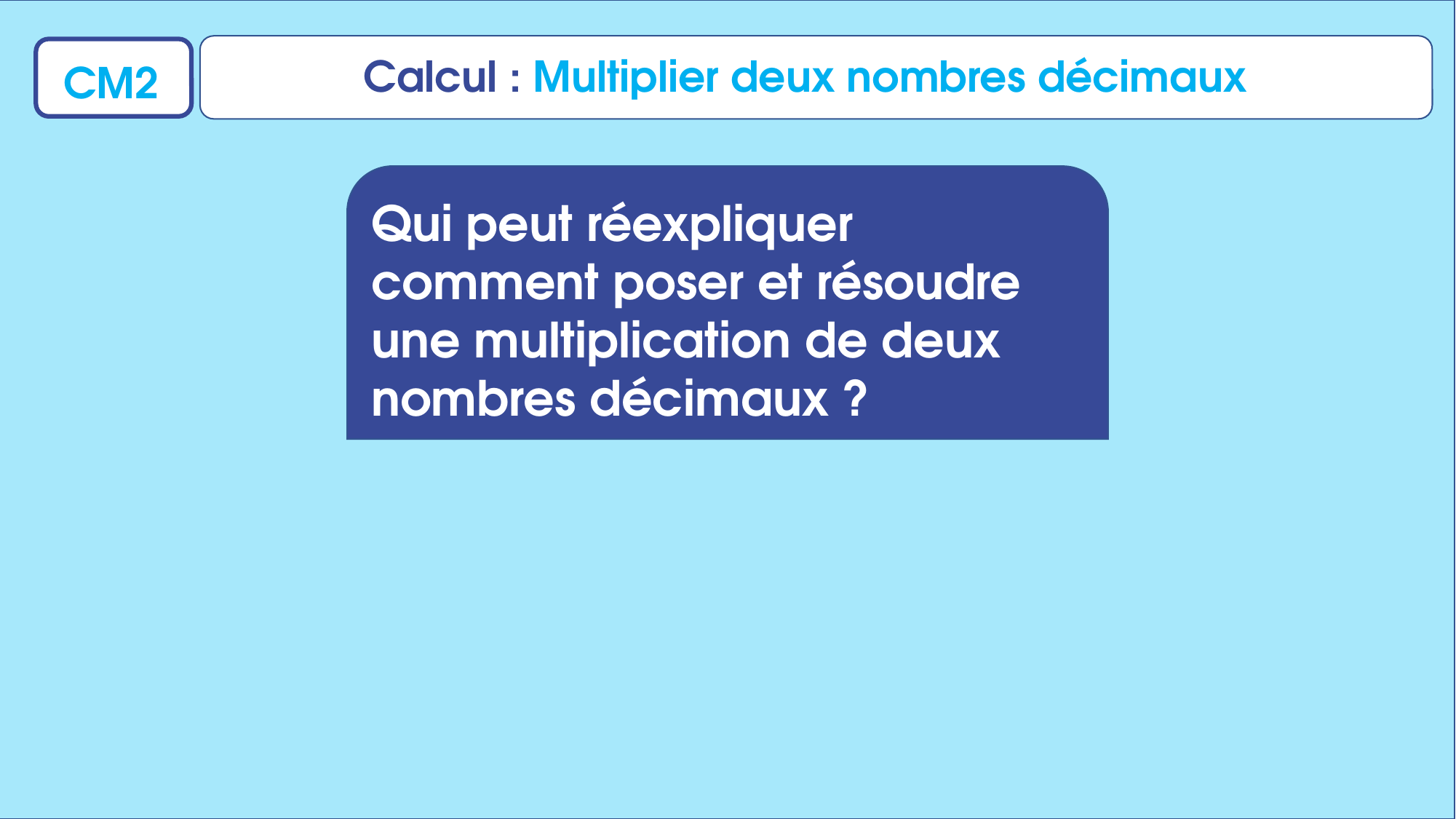

Calcul : Multiplier deux nombres décimaux

CM2
Qui peut réexpliquer comment poser et résoudre une multiplication de deux nombres décimaux ?
www.maitresseherisson.com